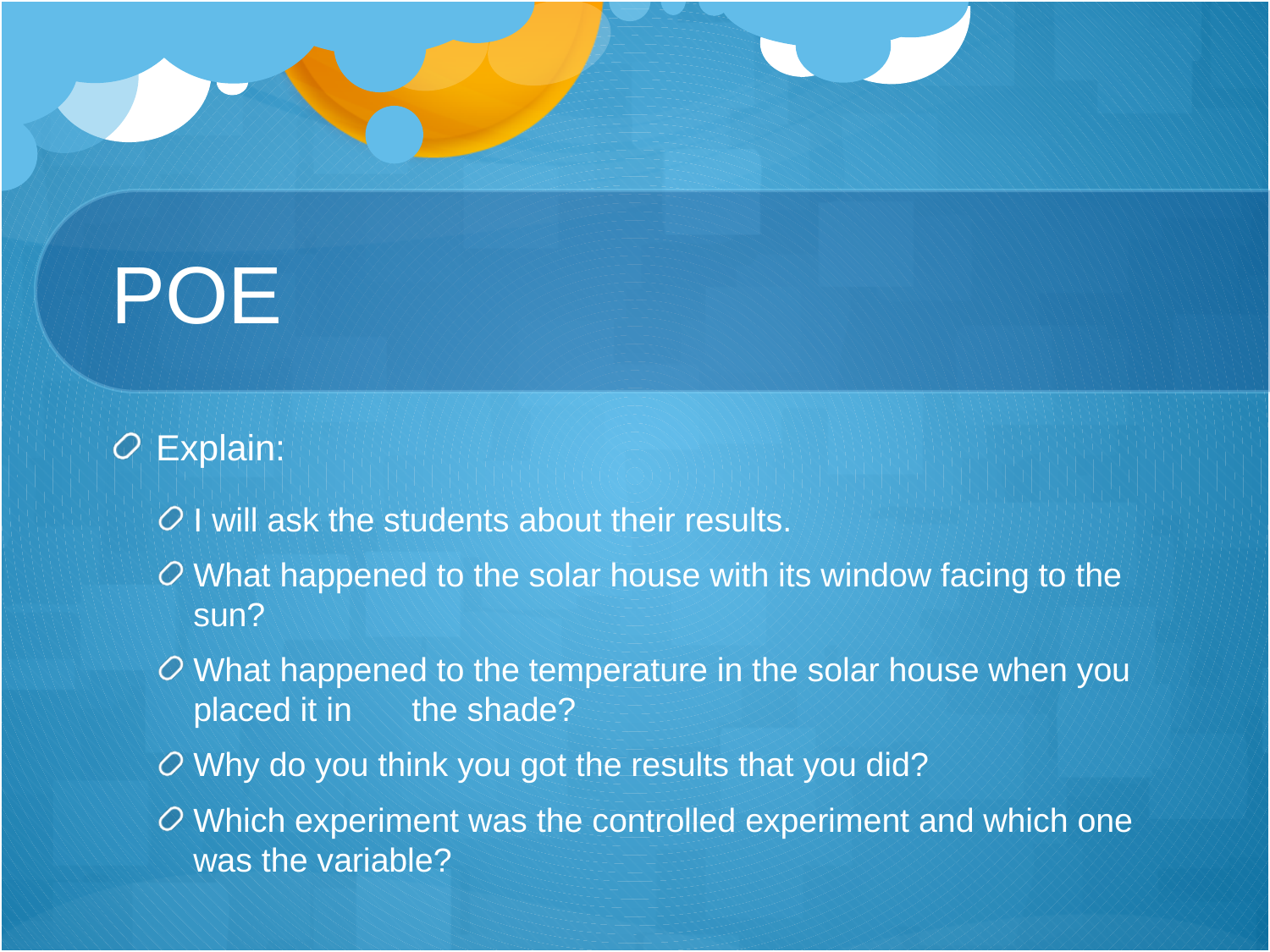

# POE
Explain:
I will ask the students about their results.
What happened to the solar house with its window facing to the sun?
What happened to the temperature in the solar house when you placed it in 	the shade?
Why do you think you got the results that you did?
Which experiment was the controlled experiment and which one was the variable?